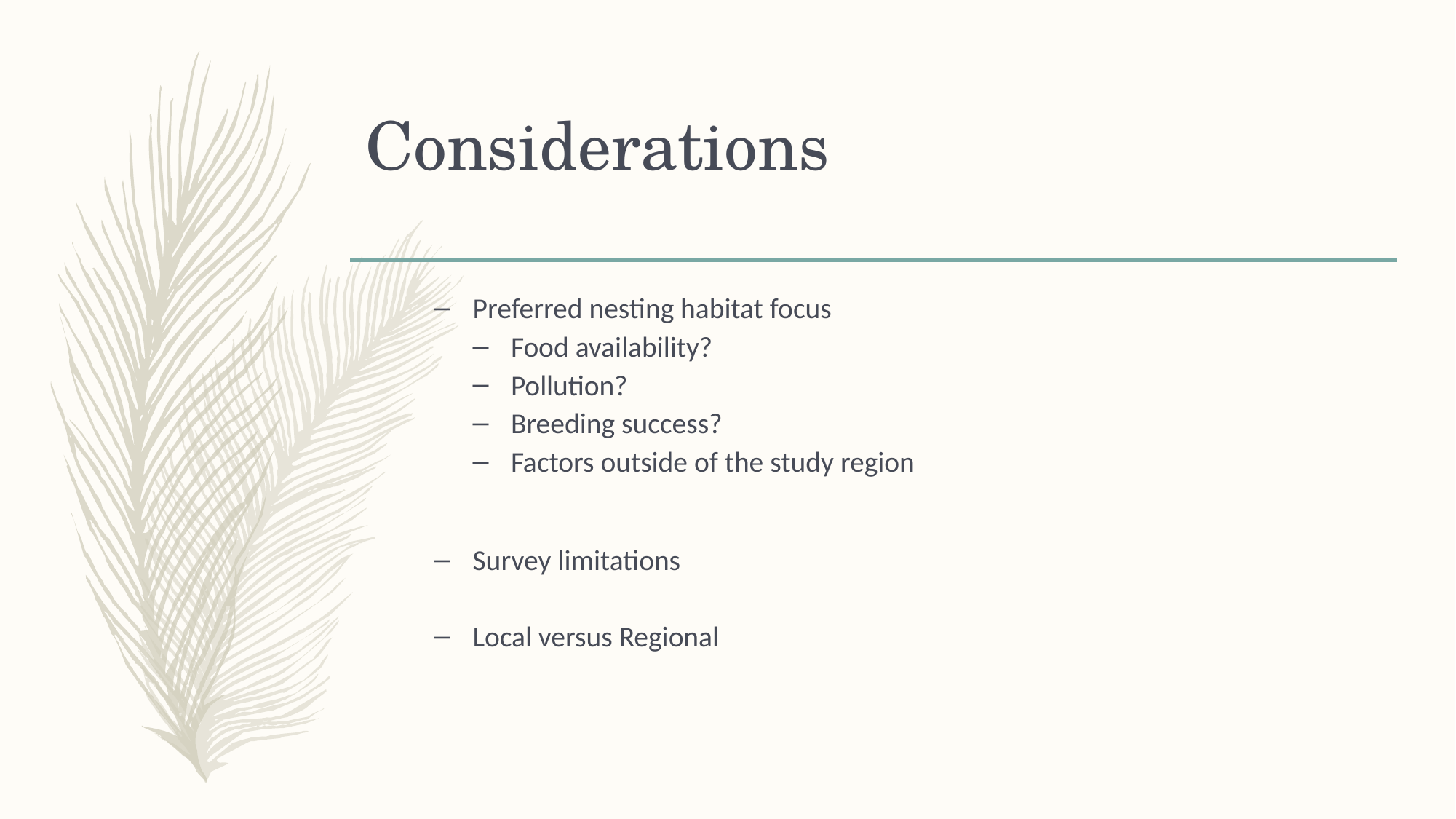

Considerations
Preferred nesting habitat focus
Food availability?
Pollution?
Breeding success?
Factors outside of the study region

Survey limitations

Local versus Regional